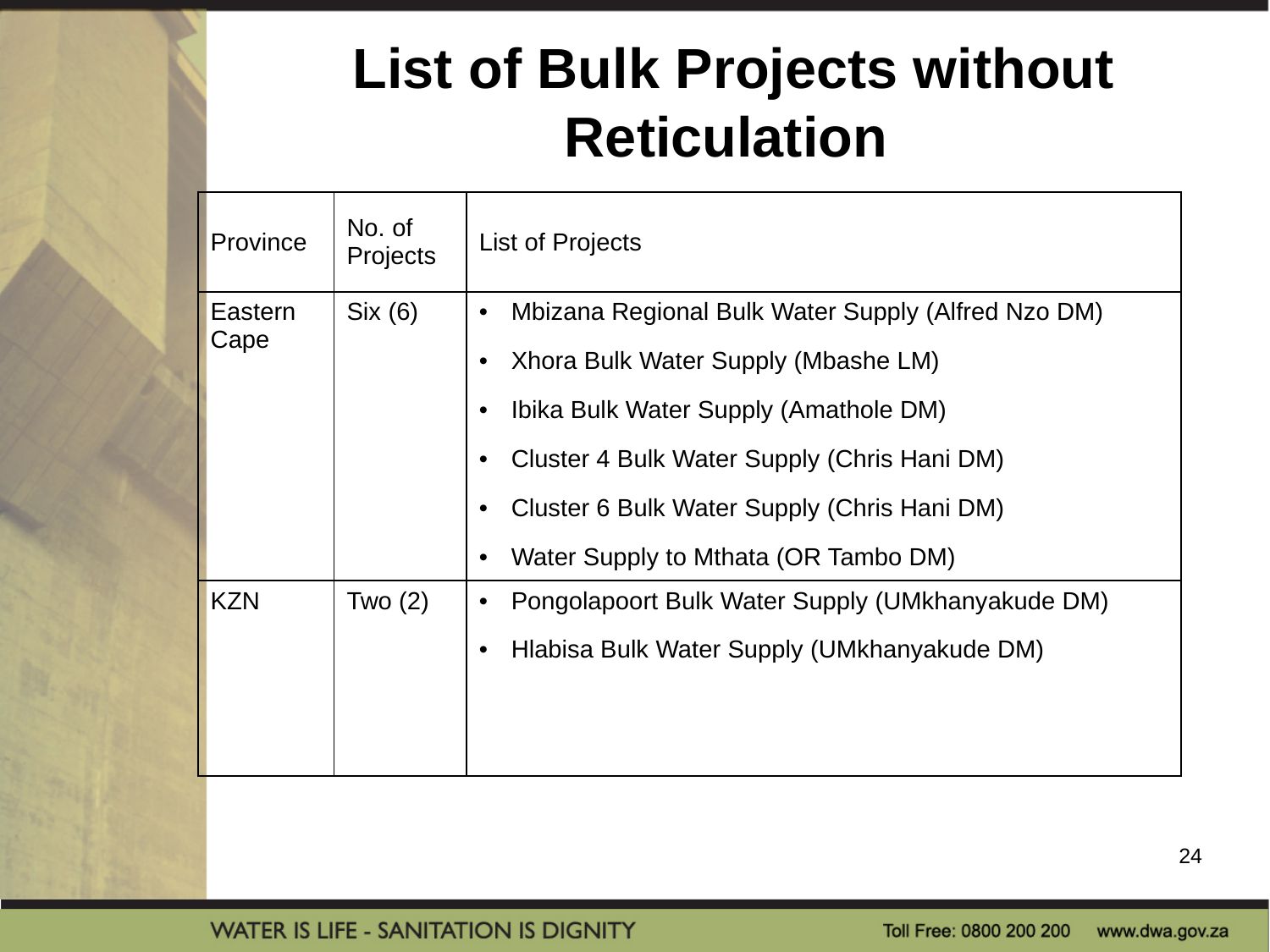

List of Bulk Projects without Reticulation
| Province | No. of Projects | List of Projects |
| --- | --- | --- |
| Eastern Cape | Six (6) | Mbizana Regional Bulk Water Supply (Alfred Nzo DM) Xhora Bulk Water Supply (Mbashe LM) Ibika Bulk Water Supply (Amathole DM) Cluster 4 Bulk Water Supply (Chris Hani DM) Cluster 6 Bulk Water Supply (Chris Hani DM) Water Supply to Mthata (OR Tambo DM) |
| KZN | Two (2) | Pongolapoort Bulk Water Supply (UMkhanyakude DM) Hlabisa Bulk Water Supply (UMkhanyakude DM) |
24